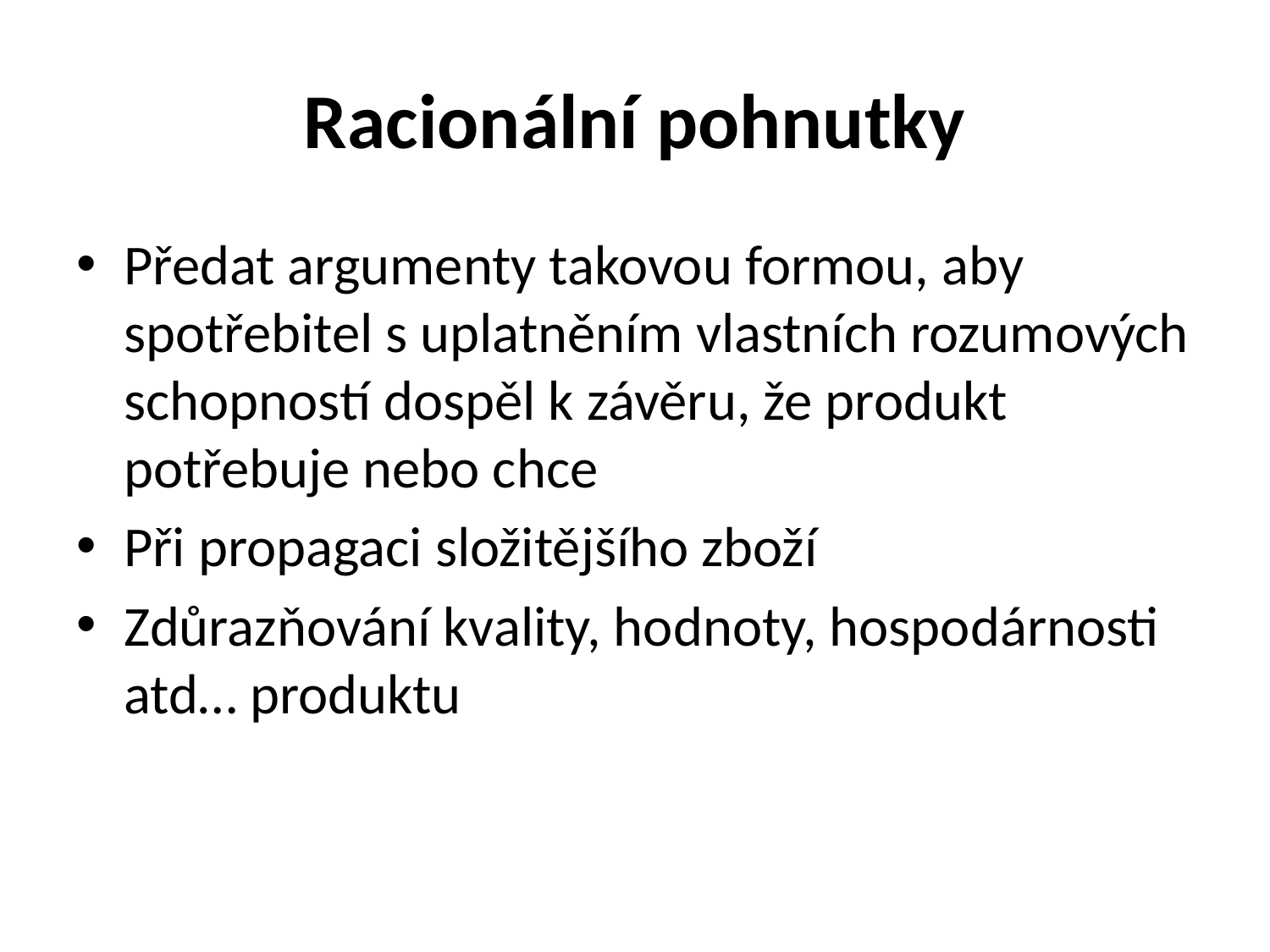

# Racionální pohnutky
Předat argumenty takovou formou, aby spotřebitel s uplatněním vlastních rozumových schopností dospěl k závěru, že produkt potřebuje nebo chce
Při propagaci složitějšího zboží
Zdůrazňování kvality, hodnoty, hospodárnosti atd… produktu